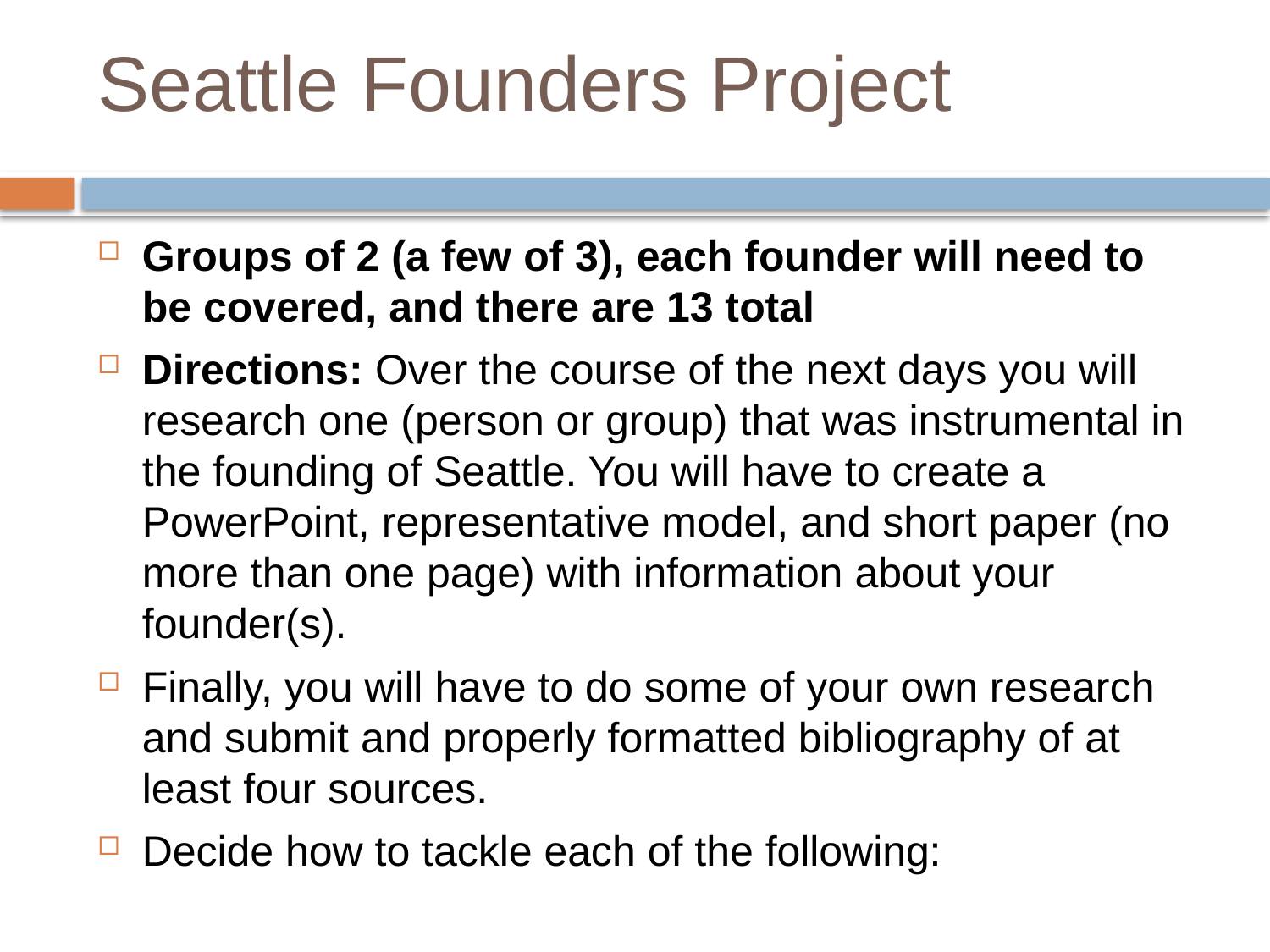

# Seattle Founders Project
Groups of 2 (a few of 3), each founder will need to be covered, and there are 13 total
Directions: Over the course of the next days you will research one (person or group) that was instrumental in the founding of Seattle. You will have to create a PowerPoint, representative model, and short paper (no more than one page) with information about your founder(s).
Finally, you will have to do some of your own research and submit and properly formatted bibliography of at least four sources.
Decide how to tackle each of the following: